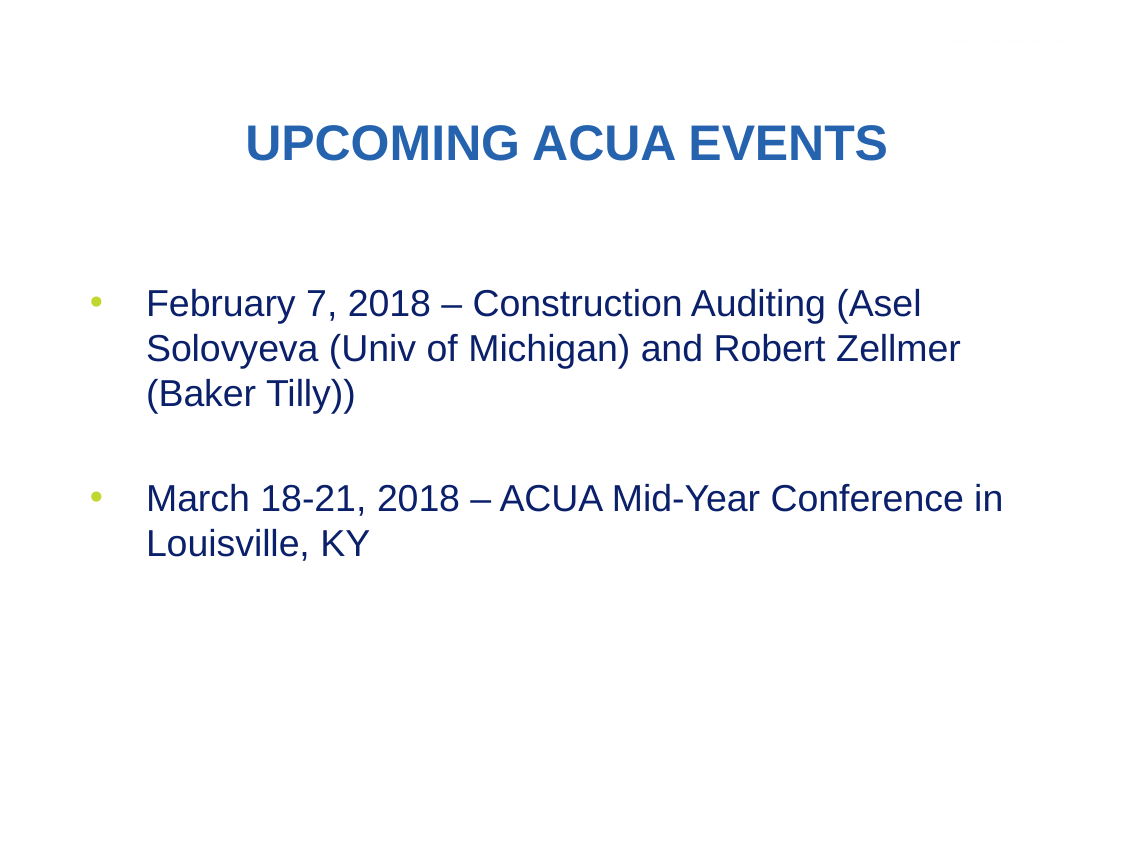

# UPCOMING ACUA EVENTS
February 7, 2018 – Construction Auditing (Asel Solovyeva (Univ of Michigan) and Robert Zellmer (Baker Tilly))

March 18-21, 2018 – ACUA Mid-Year Conference in Louisville, KY